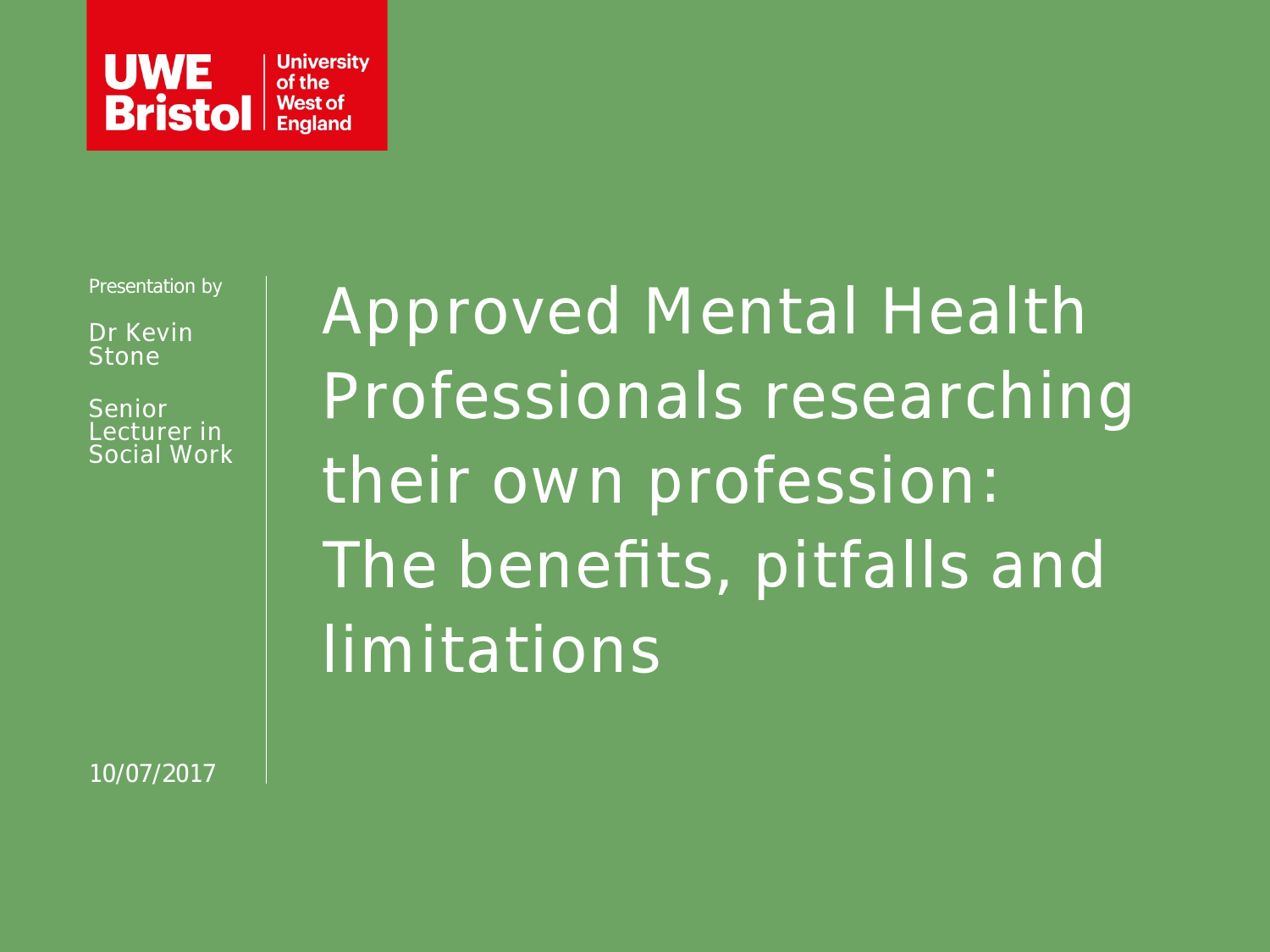

Approved Mental Health Professionals researching their own profession:
The benefits, pitfalls and limitations
Presentation by

Dr Kevin Stone
Senior Lecturer in Social Work
10/07/2017